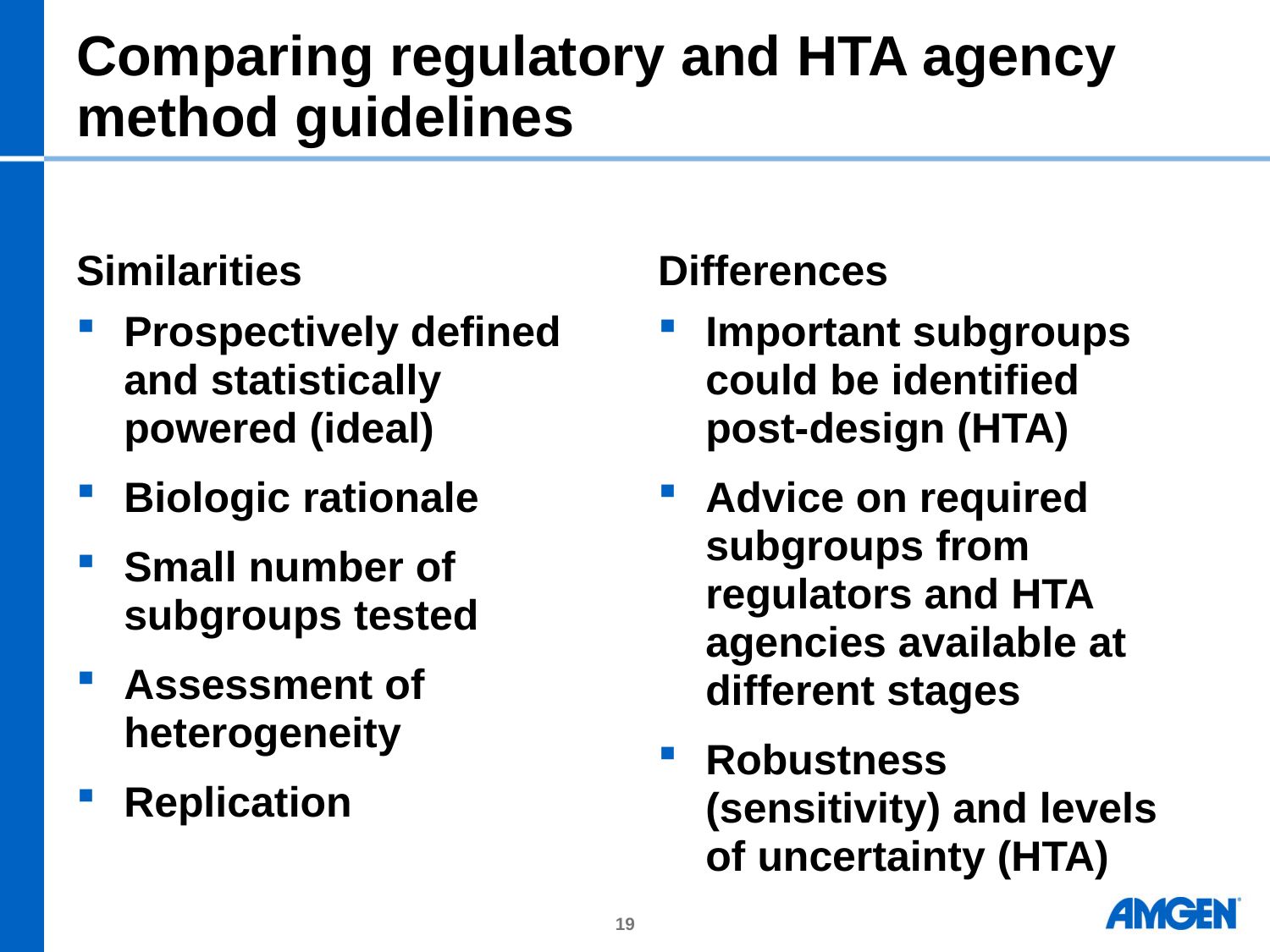

# Comparing regulatory and HTA agency method guidelines
Similarities
Differences
Prospectively defined and statistically powered (ideal)
Biologic rationale
Small number of subgroups tested
Assessment of heterogeneity
Replication

Important subgroups could be identified post-design (HTA)
Advice on required subgroups from regulators and HTA agencies available at different stages
Robustness (sensitivity) and levels of uncertainty (HTA)

19